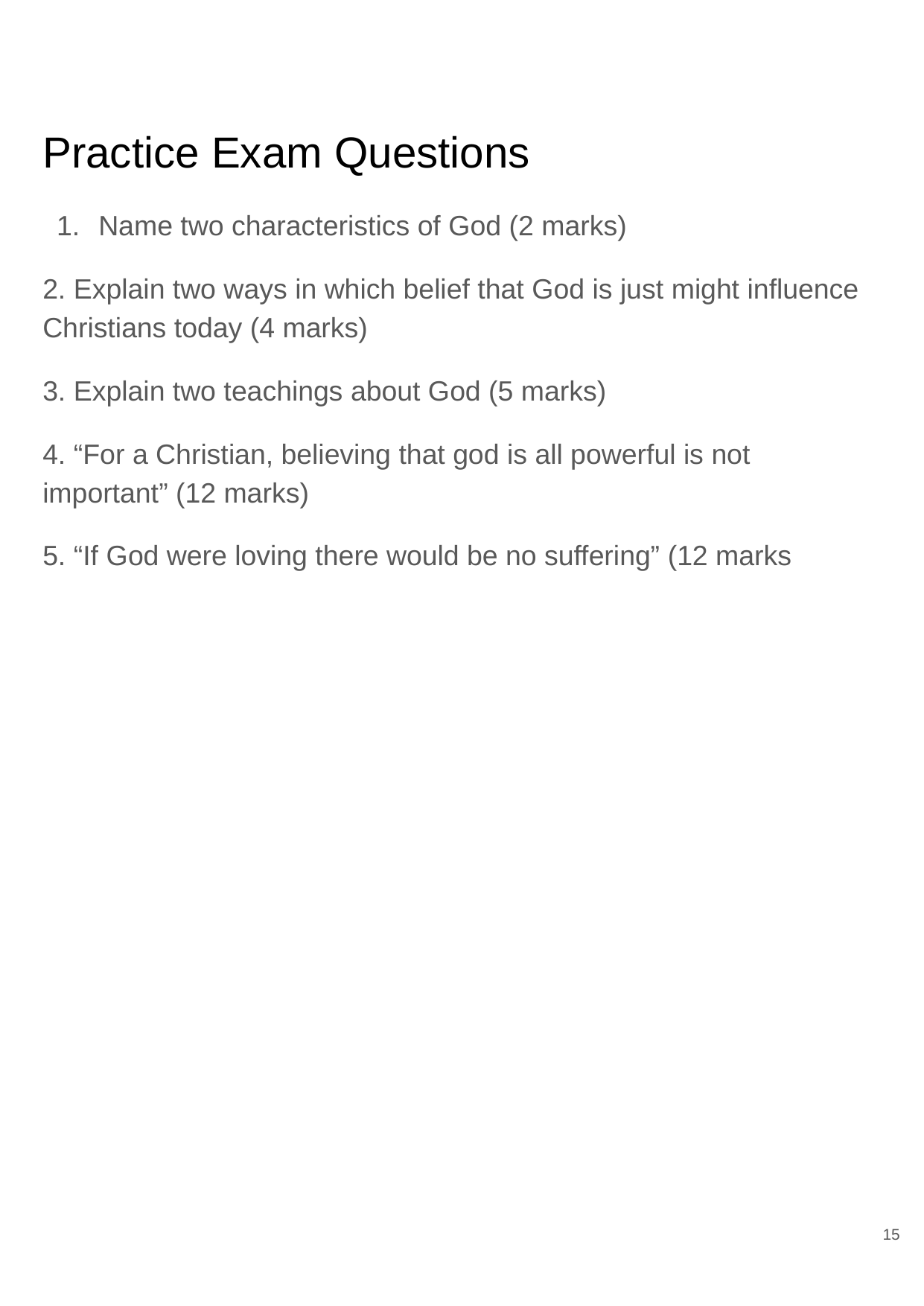

# Practice Exam Questions
Name two characteristics of God (2 marks)
2. Explain two ways in which belief that God is just might influence Christians today (4 marks)
3. Explain two teachings about God (5 marks)
4. “For a Christian, believing that god is all powerful is not important” (12 marks)
5. “If God were loving there would be no suffering” (12 marks

15